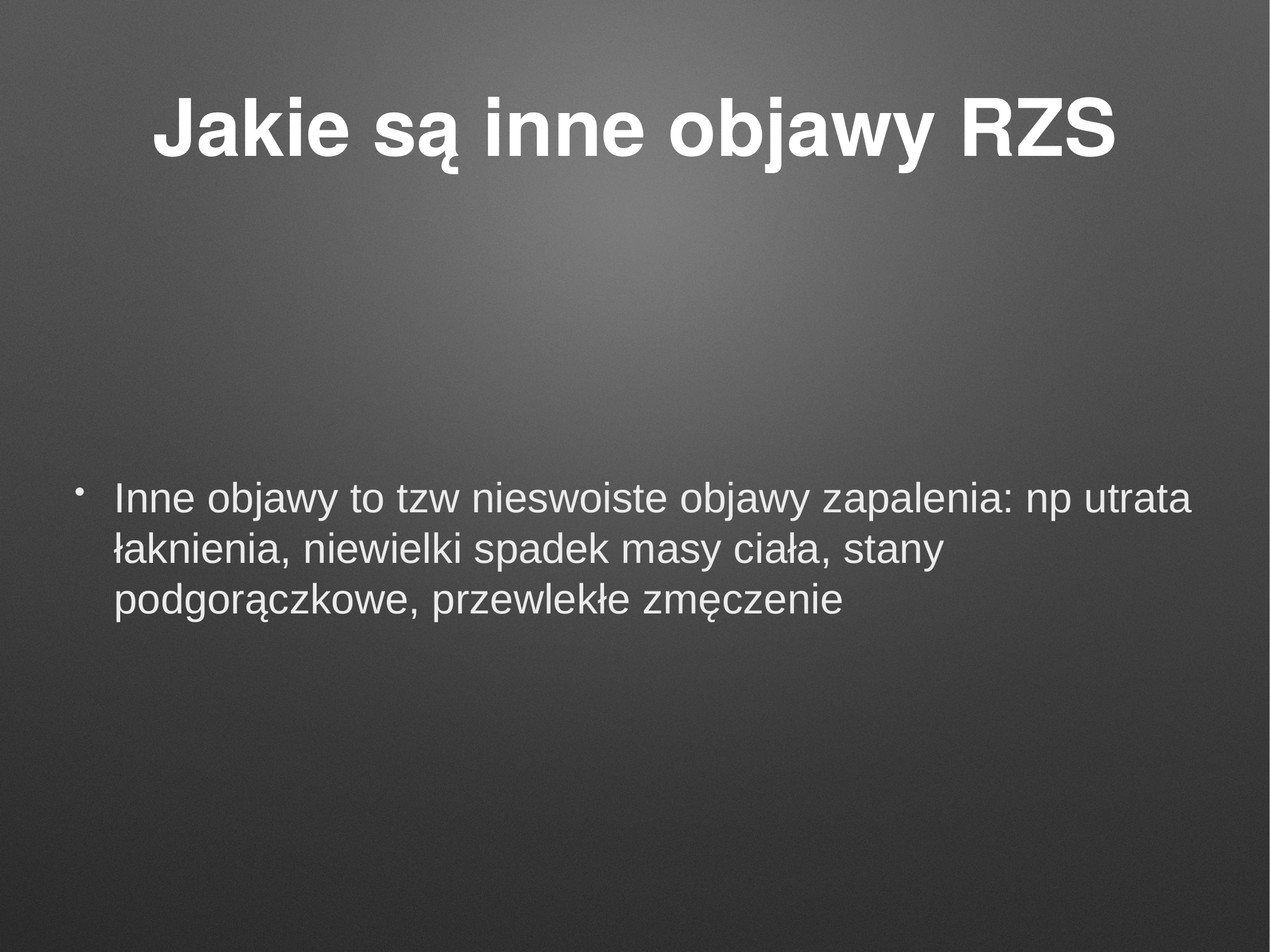

# Jakie są inne objawy RZS
Inne objawy to tzw nieswoiste objawy zapalenia: np utrata łaknienia, niewielki spadek masy ciała, stany podgorączkowe, przewlekłe zmęczenie